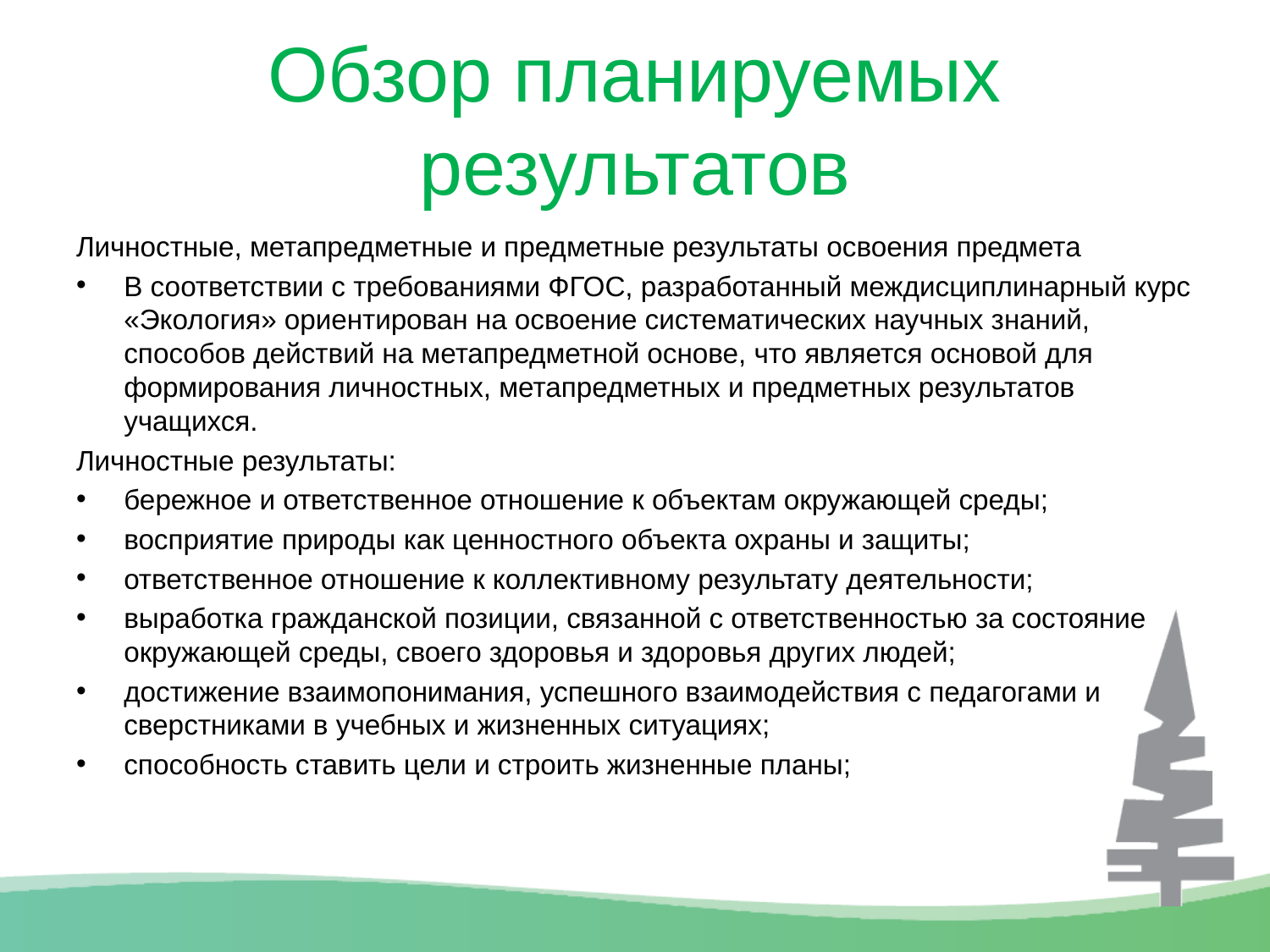

# Обзор планируемых результатов
Личностные, метапредметные и предметные результаты освоения предмета
В соответствии с требованиями ФГОС, разработанный междисциплинарный курс «Экология» ориентирован на освоение систематических научных знаний, способов действий на метапредметной основе, что является основой для формирования личностных, метапредметных и предметных результатов учащихся.
Личностные результаты:
бережное и ответственное отношение к объектам окружающей среды;
восприятие природы как ценностного объекта охраны и защиты;
ответственное отношение к коллективному результату деятельности;
выработка гражданской позиции, связанной с ответственностью за состояние окружающей среды, своего здоровья и здоровья других людей;
достижение взаимопонимания, успешного взаимодействия с педагогами и сверстниками в учебных и жизненных ситуациях;
способность ставить цели и строить жизненные планы;